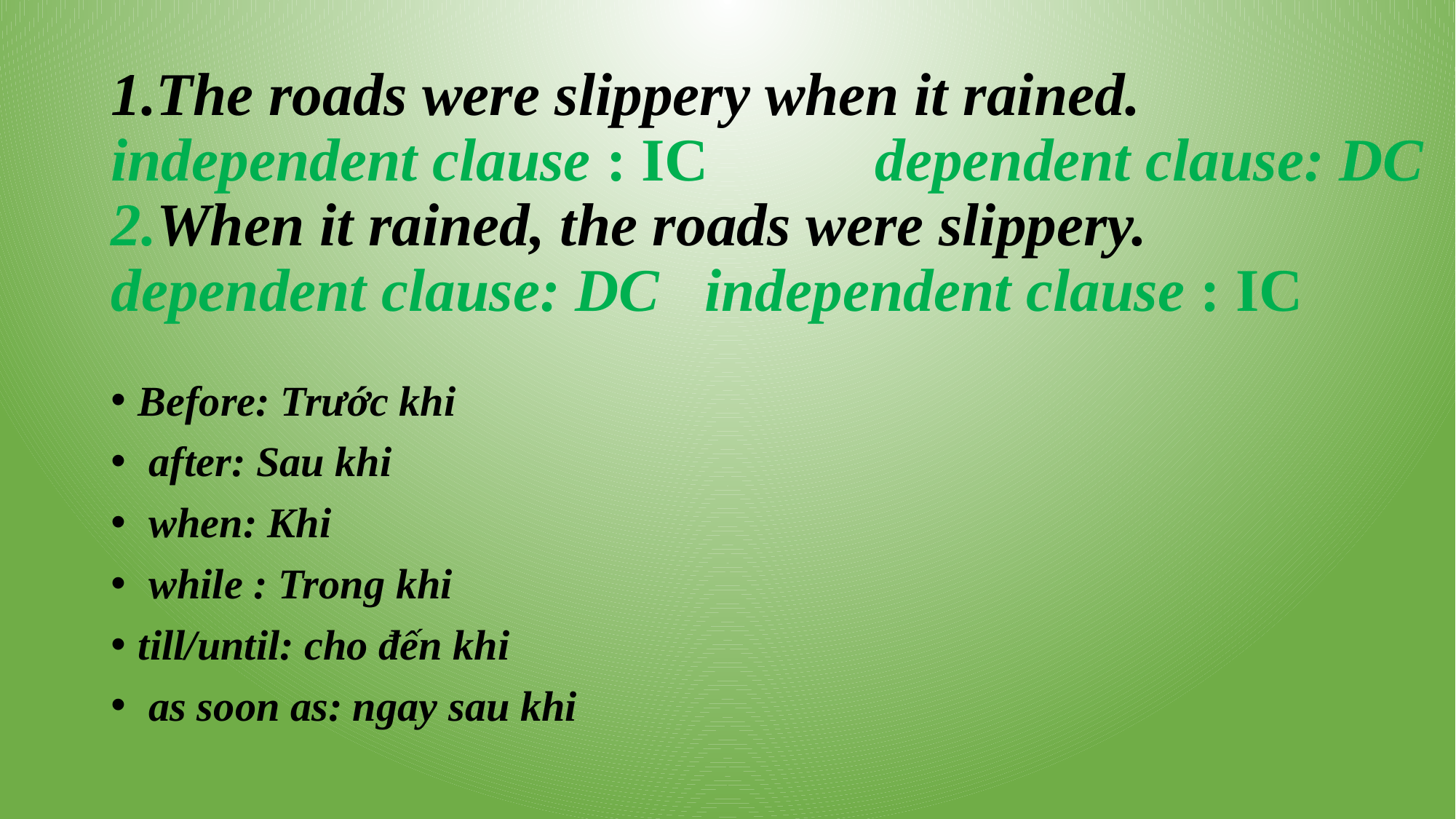

# 1.The roads were slippery when it rained. independent clause : IC		dependent clause: DC 2.When it rained, the roads were slippery. dependent clause: DC   independent clause : IC
Before: Trước khi
 after: Sau khi
 when: Khi
 while : Trong khi
till/until: cho đến khi
 as soon as: ngay sau khi